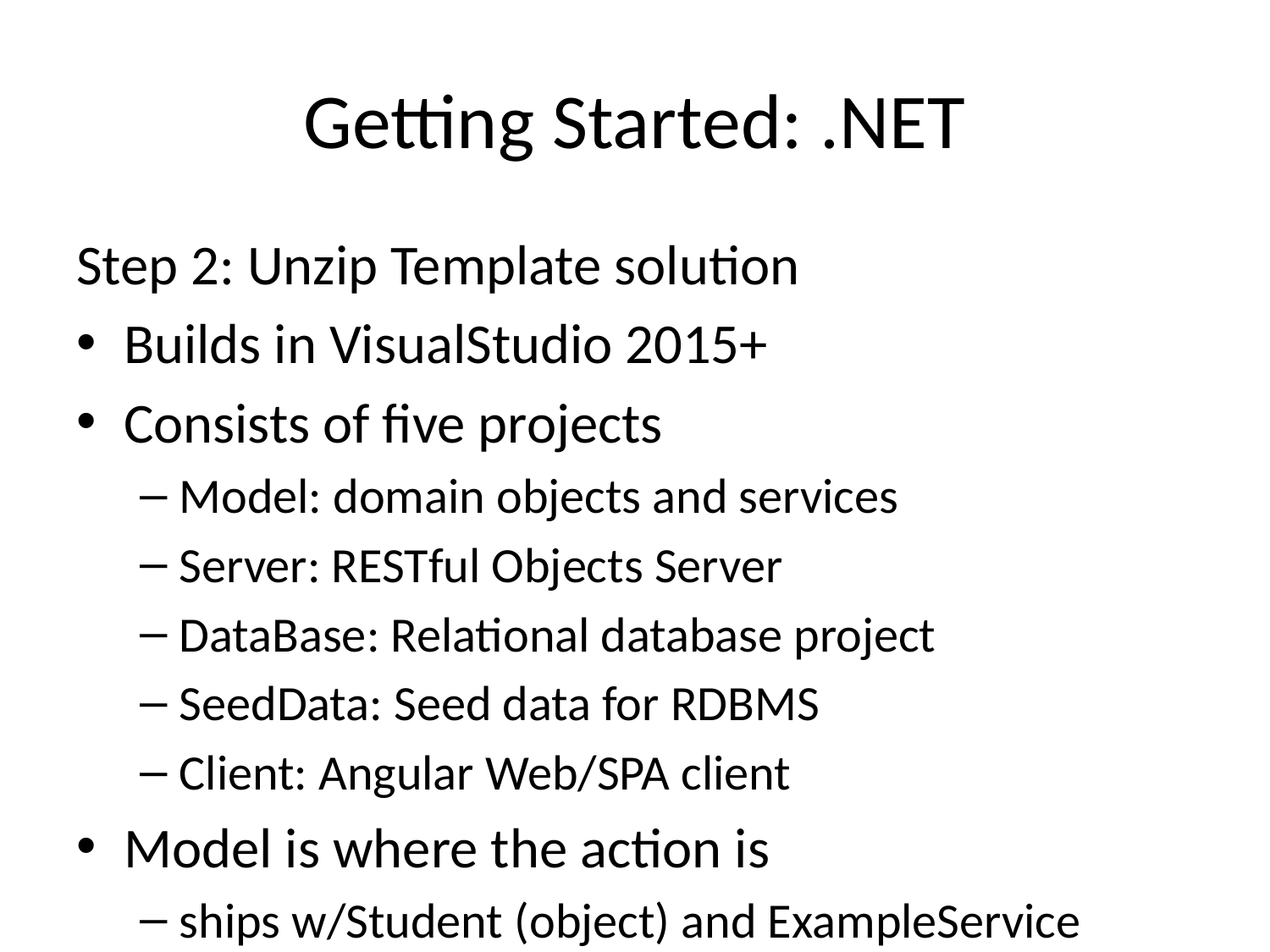

# Getting Started: .NET
Step 2: Unzip Template solution
Builds in VisualStudio 2015+
Consists of five projects
Model: domain objects and services
Server: RESTful Objects Server
DataBase: Relational database project
SeedData: Seed data for RDBMS
Client: Angular Web/SPA client
Model is where the action is
ships w/Student (object) and ExampleService (service)